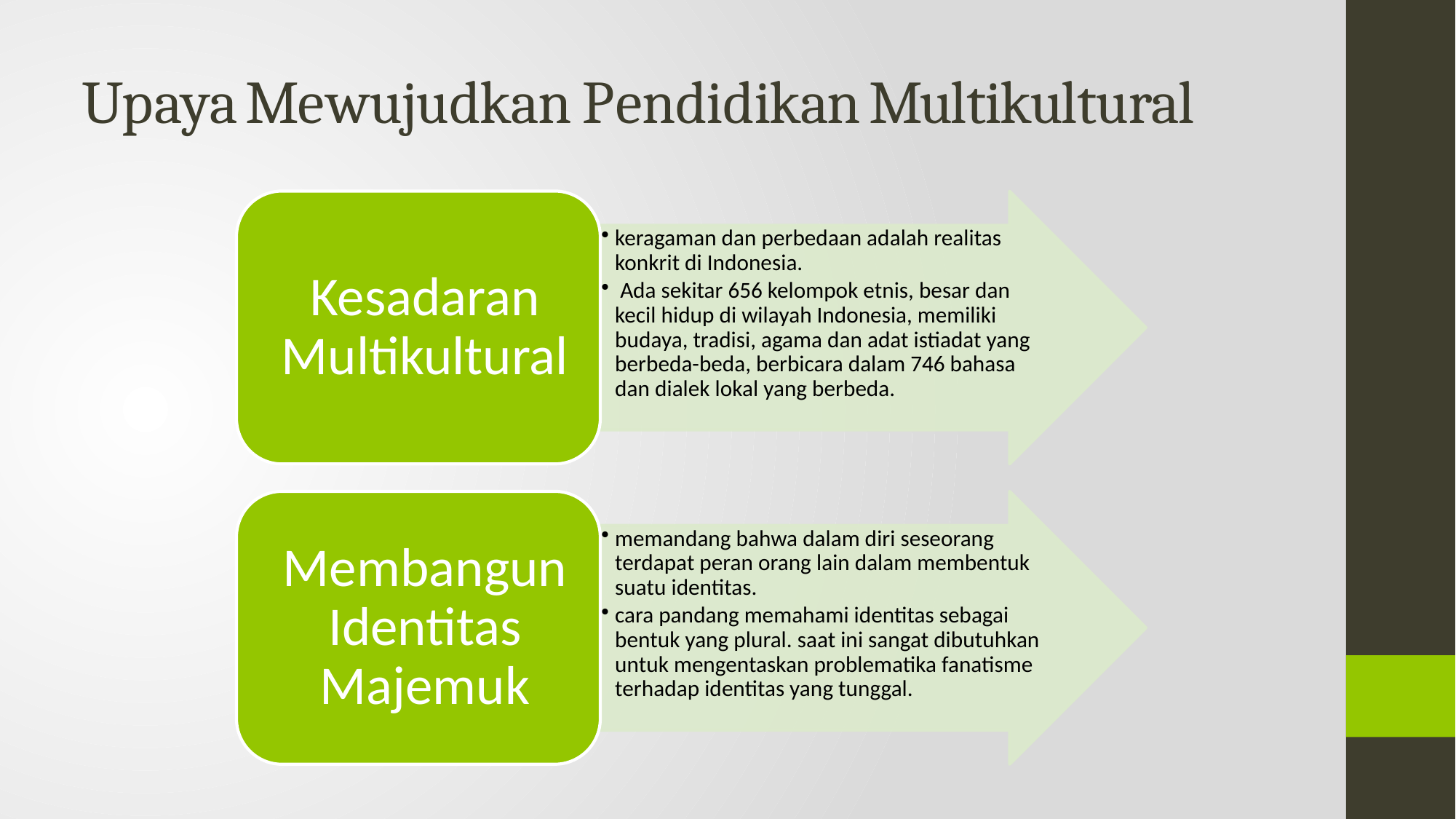

# Upaya Mewujudkan Pendidikan Multikultural
keragaman dan perbedaan adalah realitas konkrit di Indonesia.
 Ada sekitar 656 kelompok etnis, besar dan kecil hidup di wilayah Indonesia, memiliki budaya, tradisi, agama dan adat istiadat yang berbeda-beda, berbicara dalam 746 bahasa dan dialek lokal yang berbeda.
Kesadaran Multikultural
memandang bahwa dalam diri seseorang terdapat peran orang lain dalam membentuk suatu identitas.
cara pandang memahami identitas sebagai bentuk yang plural. saat ini sangat dibutuhkan untuk mengentaskan problematika fanatisme terhadap identitas yang tunggal.
Membangun Identitas Majemuk